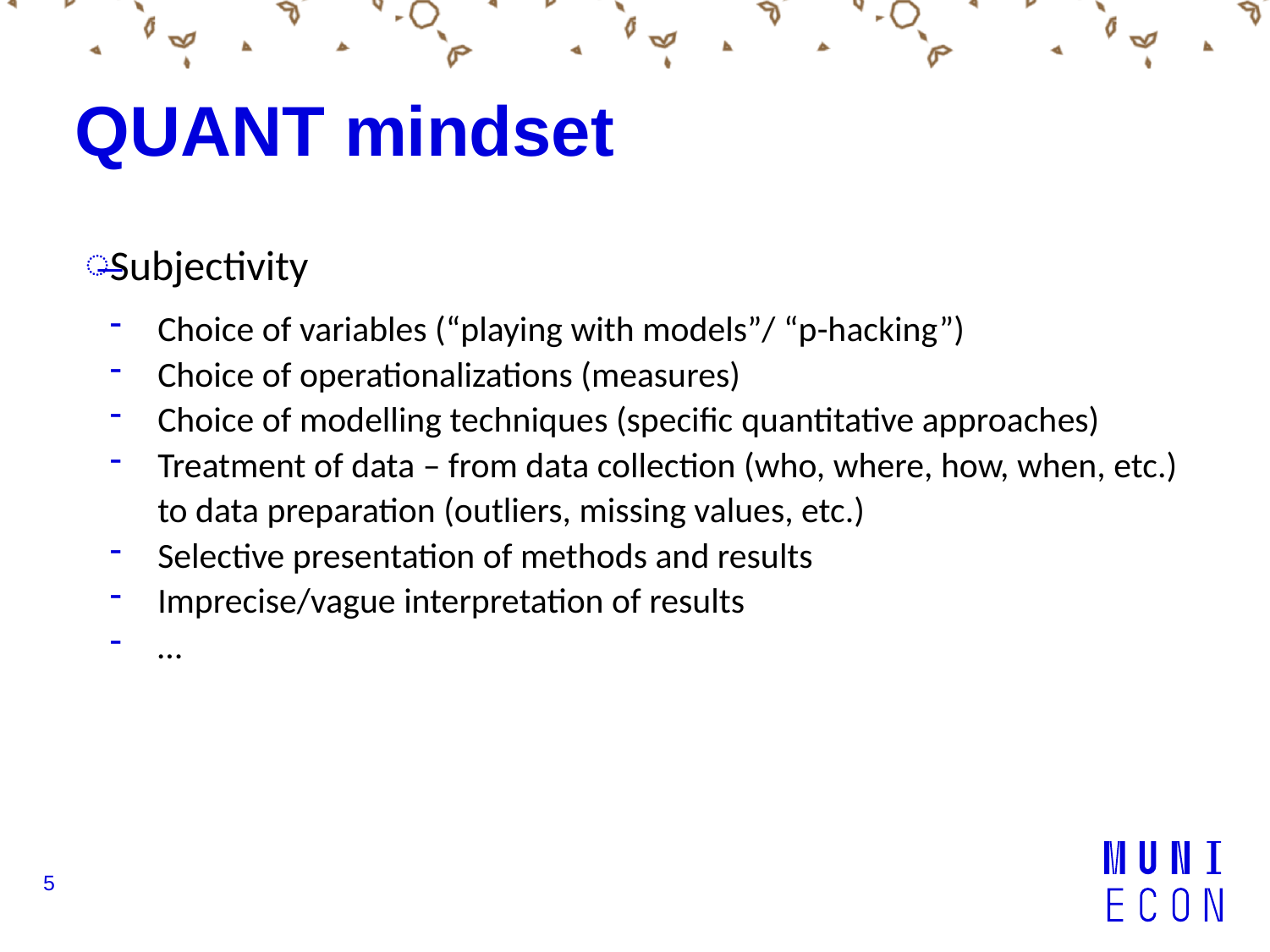

# QUANT mindset
Subjectivity
Choice of variables (“playing with models”/ “p-hacking”)
Choice of operationalizations (measures)
Choice of modelling techniques (specific quantitative approaches)
Treatment of data – from data collection (who, where, how, when, etc.) to data preparation (outliers, missing values, etc.)
Selective presentation of methods and results
Imprecise/vague interpretation of results
…
5